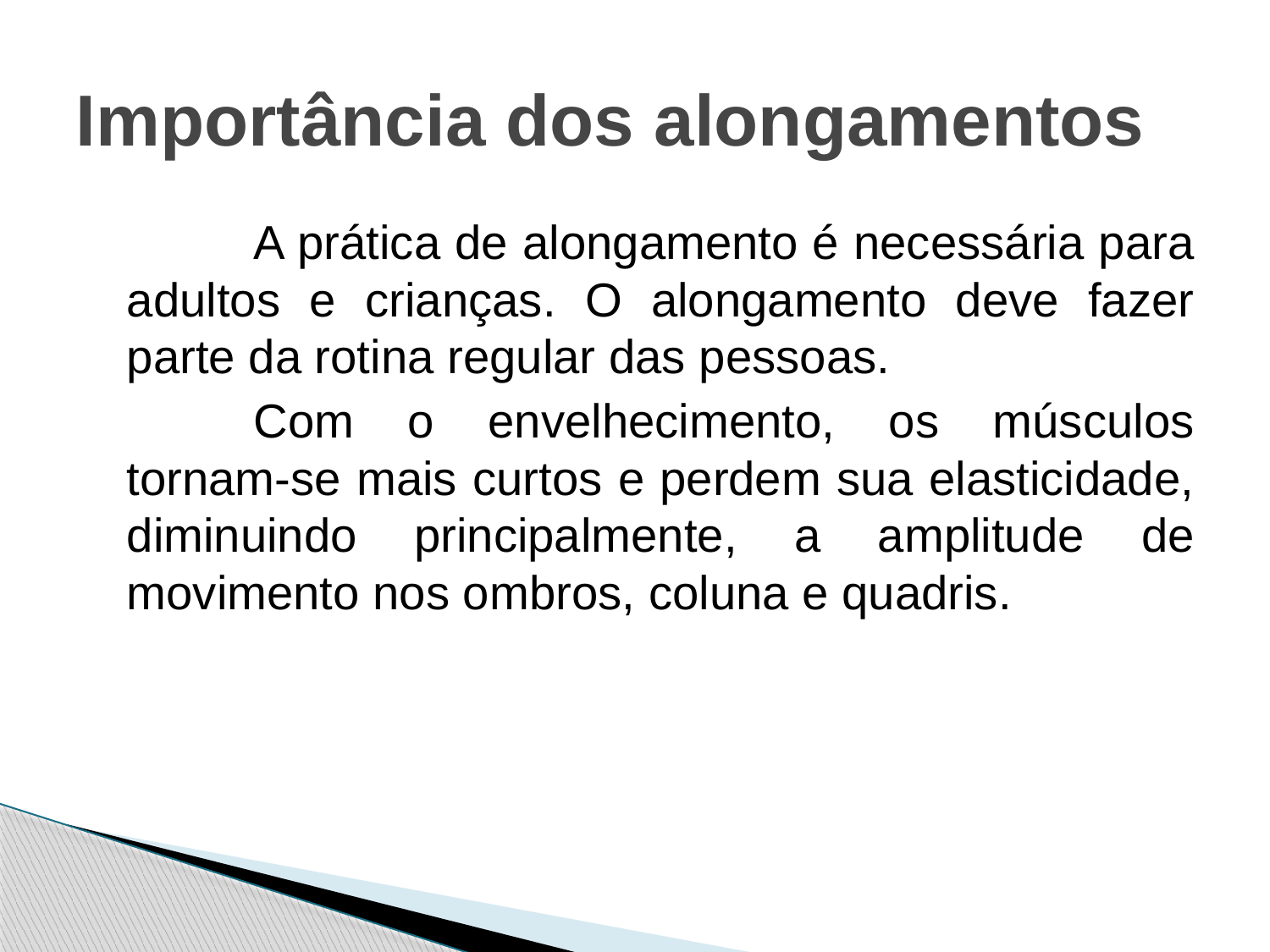

# Importância dos alongamentos
		A prática de alongamento é necessária para adultos e crianças. O alongamento deve fazer parte da rotina regular das pessoas.
		Com o envelhecimento, os músculos tornam-se mais curtos e perdem sua elasticidade, diminuindo principalmente, a amplitude de movimento nos ombros, coluna e quadris.